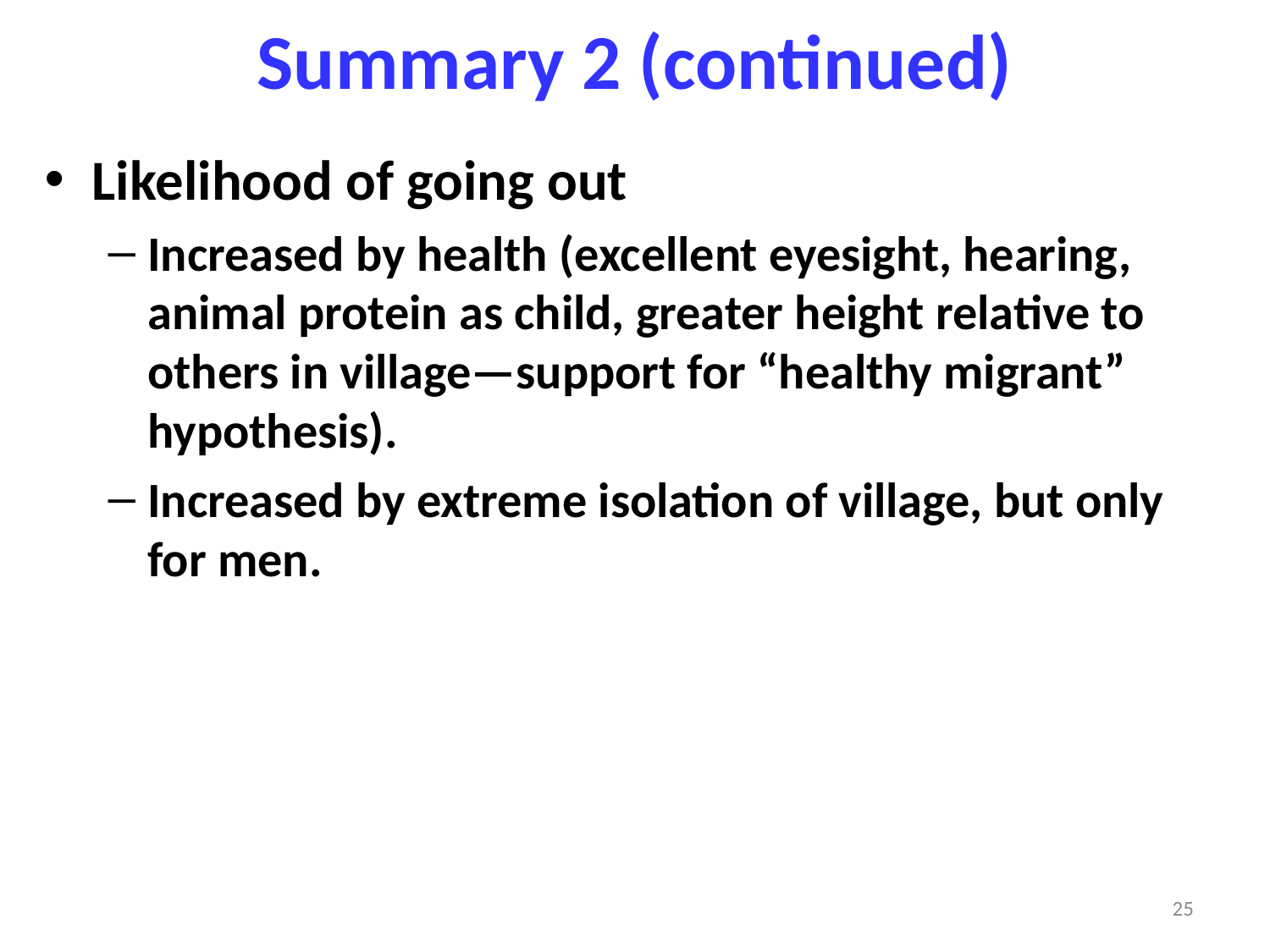

# Summary 2 (continued)
Likelihood of going out
Increased by health (excellent eyesight, hearing, animal protein as child, greater height relative to others in village—support for “healthy migrant” hypothesis).
Increased by extreme isolation of village, but only for men.

25